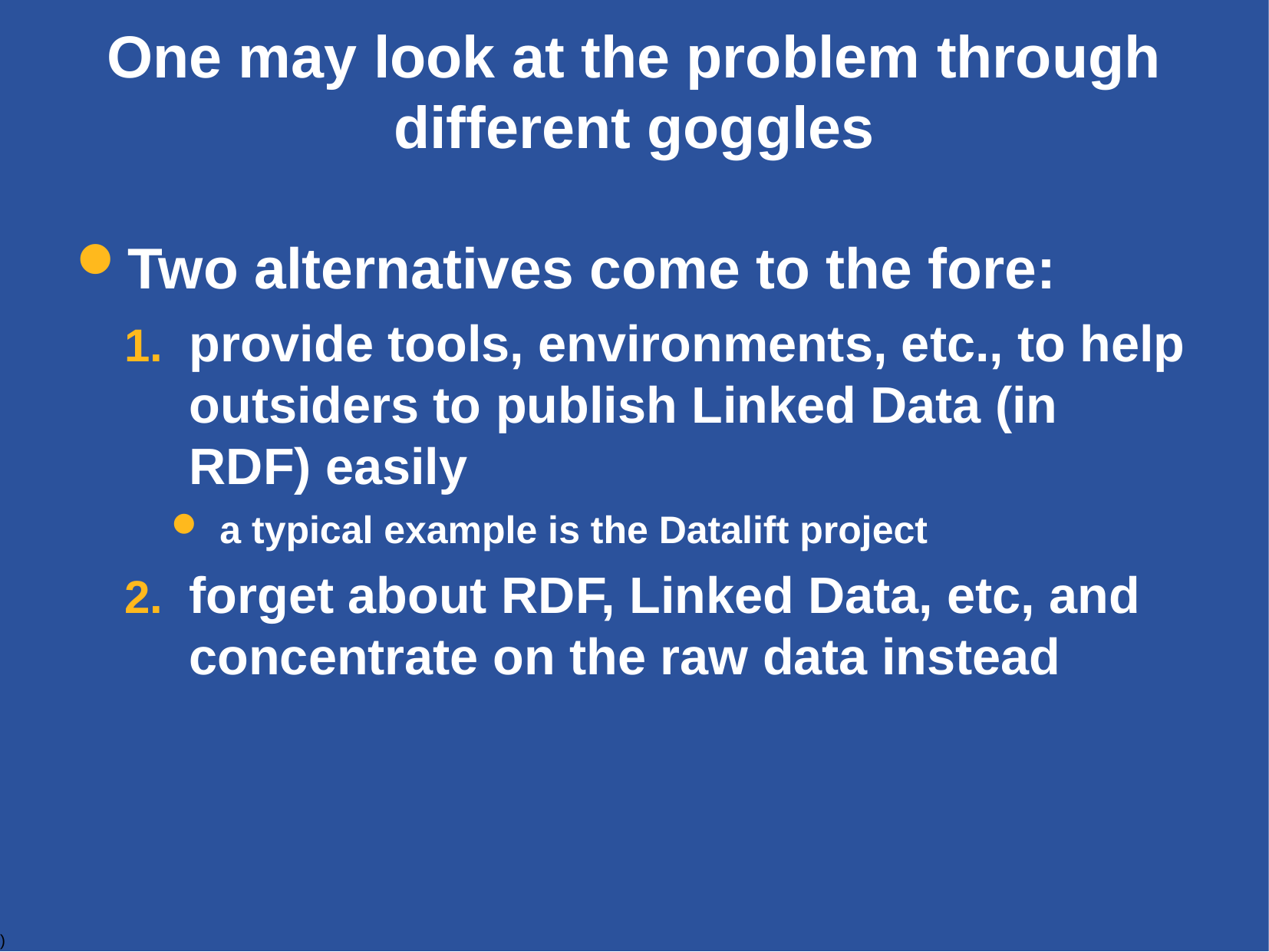

# One may look at the problem through different goggles
Two alternatives come to the fore:
provide tools, environments, etc., to help outsiders to publish Linked Data (in RDF) easily
a typical example is the Datalift project
forget about RDF, Linked Data, etc, and concentrate on the raw data instead